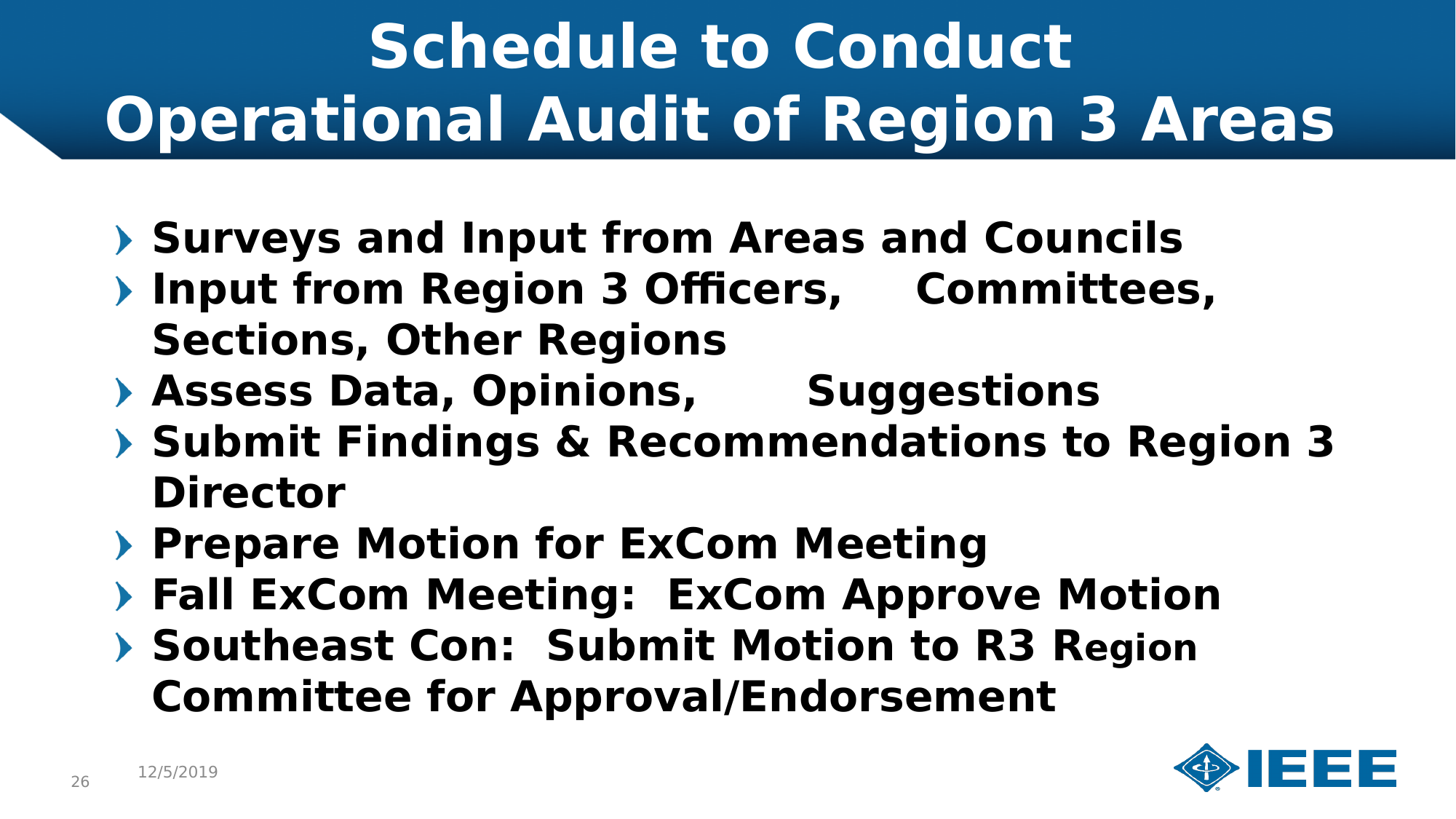

# Schedule to Conduct Operational Audit of Region 3 Areas
Surveys and Input from Areas and Councils
Input from Region 3 Officers, 	Committees, Sections, Other Regions
Assess Data, Opinions,	Suggestions
Submit Findings & Recommendations to Region 3 Director
Prepare Motion for ExCom Meeting
Fall ExCom Meeting:  ExCom Approve Motion
Southeast Con:  Submit Motion to R3 Region 		Committee for Approval/Endorsement

26
12/5/2019